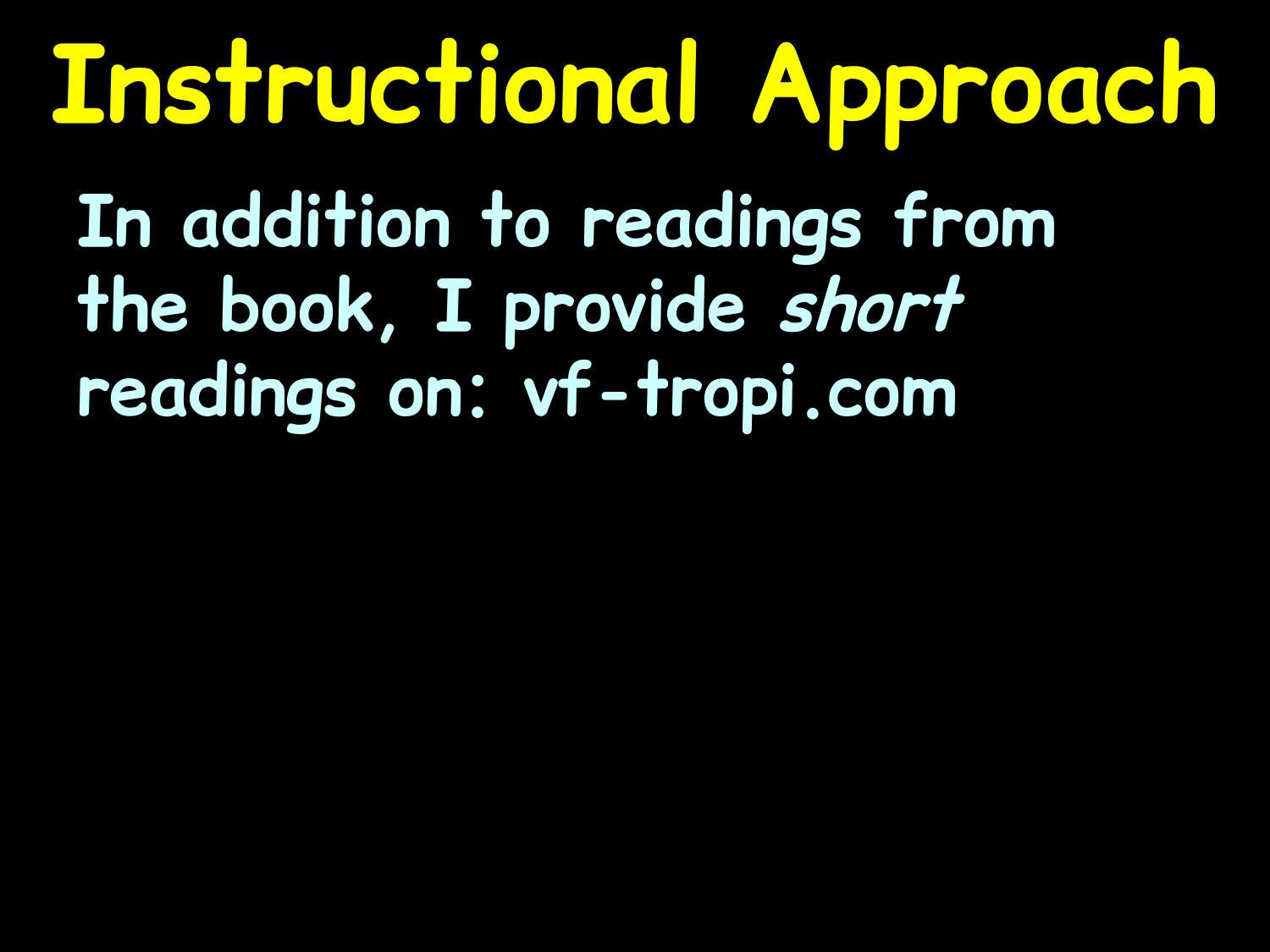

# Instructional Approach
In addition to readings from the book, I provide short readings on: vf-tropi.com